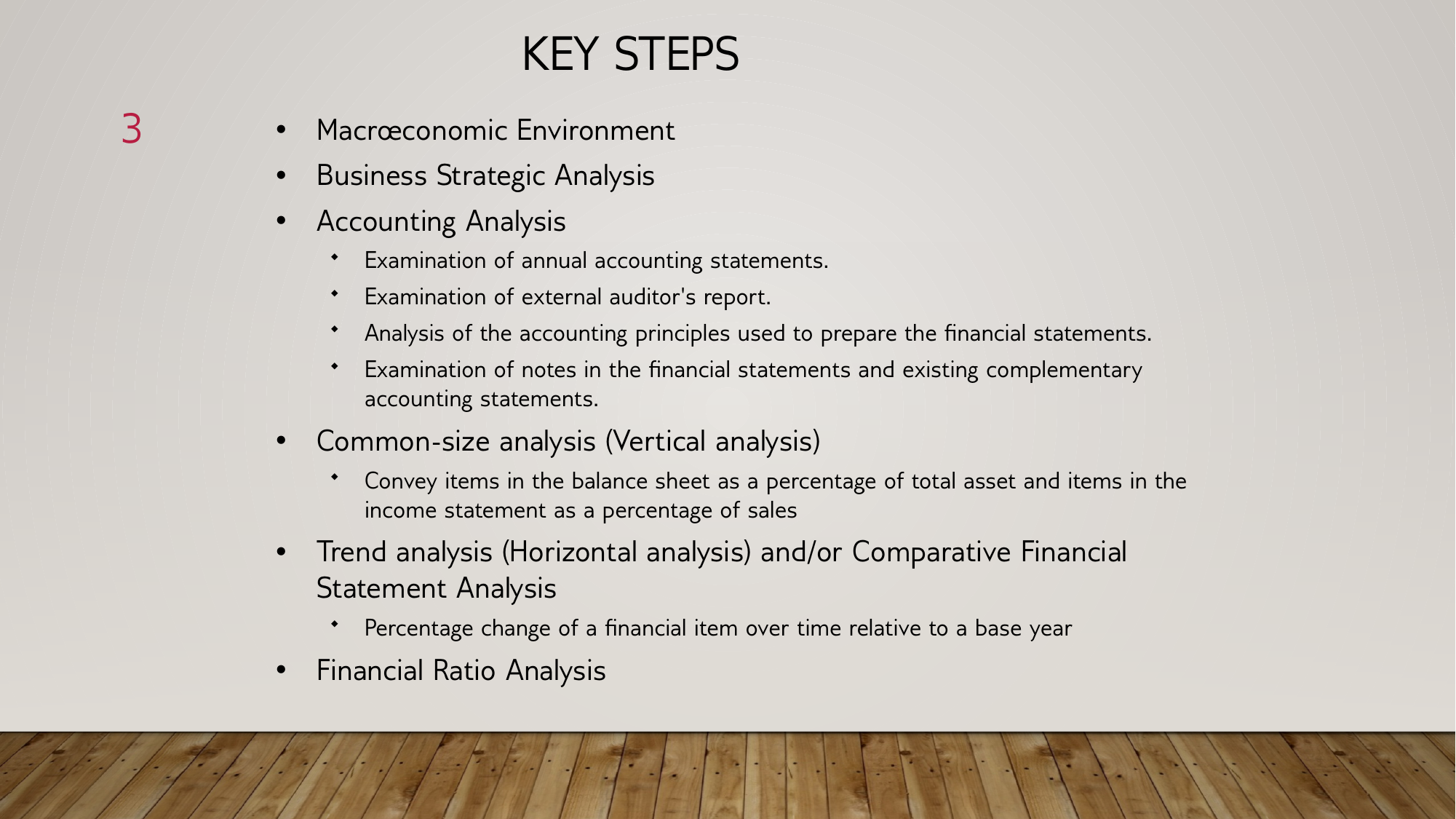

Key steps
3
Macroeconomic Environment
Business Strategic Analysis
Accounting Analysis
Examination of annual accounting statements.
Examination of external auditor's report.
Analysis of the accounting principles used to prepare the financial statements.
Examination of notes in the financial statements and existing complementary accounting statements.
Common-size analysis (Vertical analysis)
Convey items in the balance sheet as a percentage of total asset and items in the income statement as a percentage of sales
Trend analysis (Horizontal analysis) and/or Comparative Financial Statement Analysis
Percentage change of a financial item over time relative to a base year
Financial Ratio Analysis